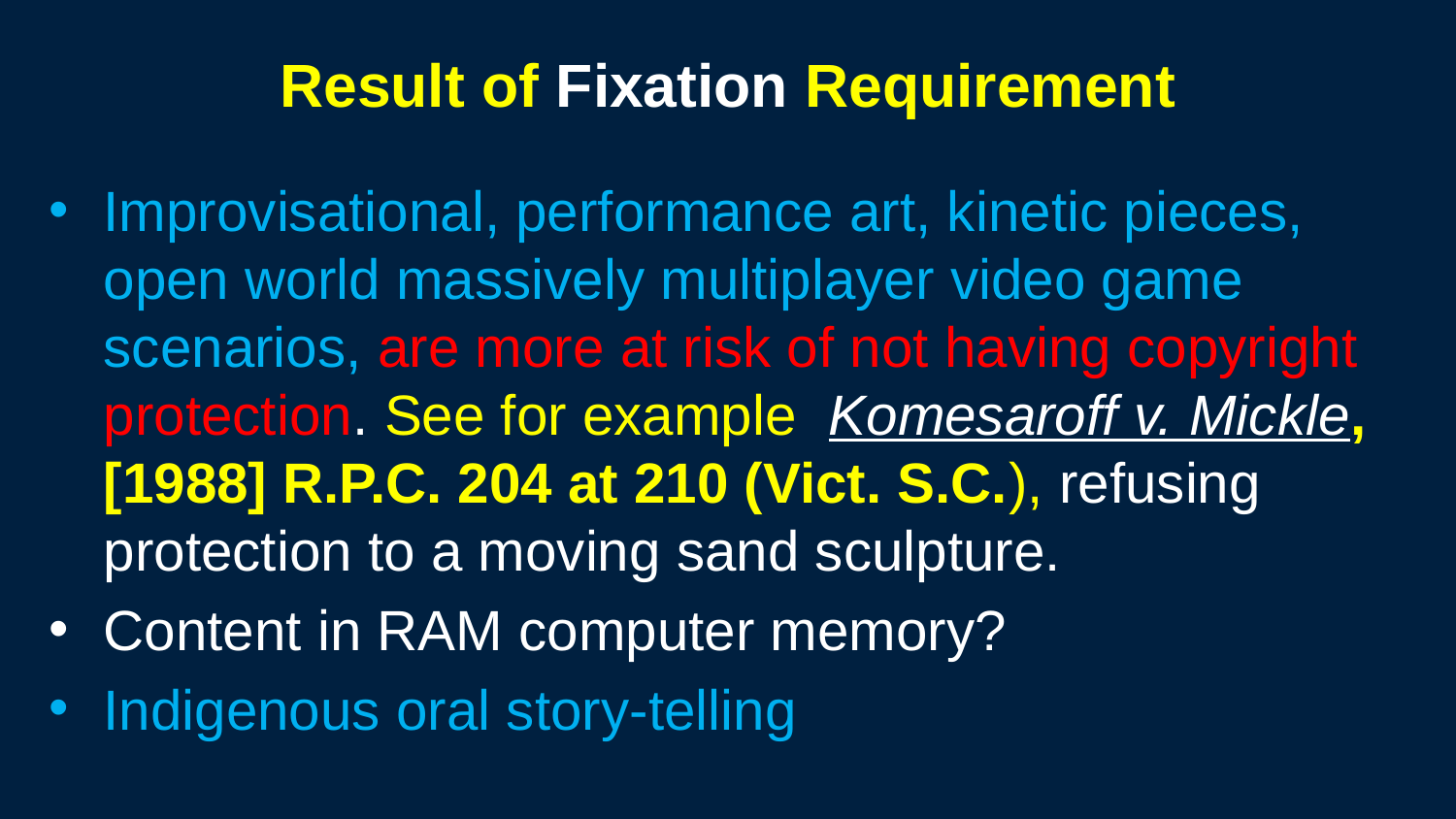

# Result of Fixation Requirement
Improvisational, performance art, kinetic pieces, open world massively multiplayer video game scenarios, are more at risk of not having copyright protection. See for example  Komesaroff v. Mickle, [1988] R.P.C. 204 at 210 (Vict. S.C.), refusing protection to a moving sand sculpture.
Content in RAM computer memory?
Indigenous oral story-telling